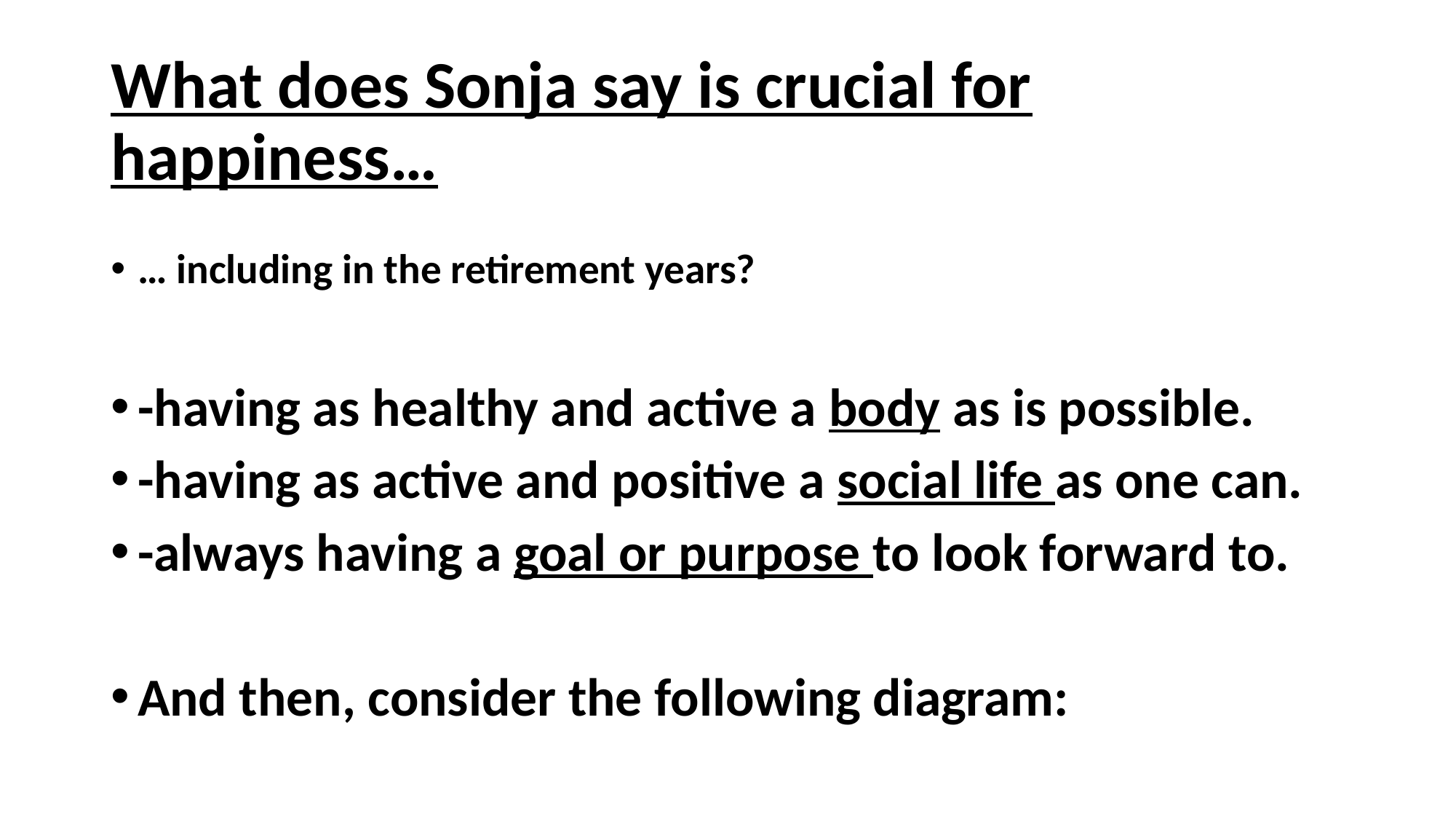

# What does Sonja say is crucial for happiness…
… including in the retirement years?

-having as healthy and active a body as is possible.
-having as active and positive a social life as one can.
-always having a goal or purpose to look forward to.

And then, consider the following diagram: